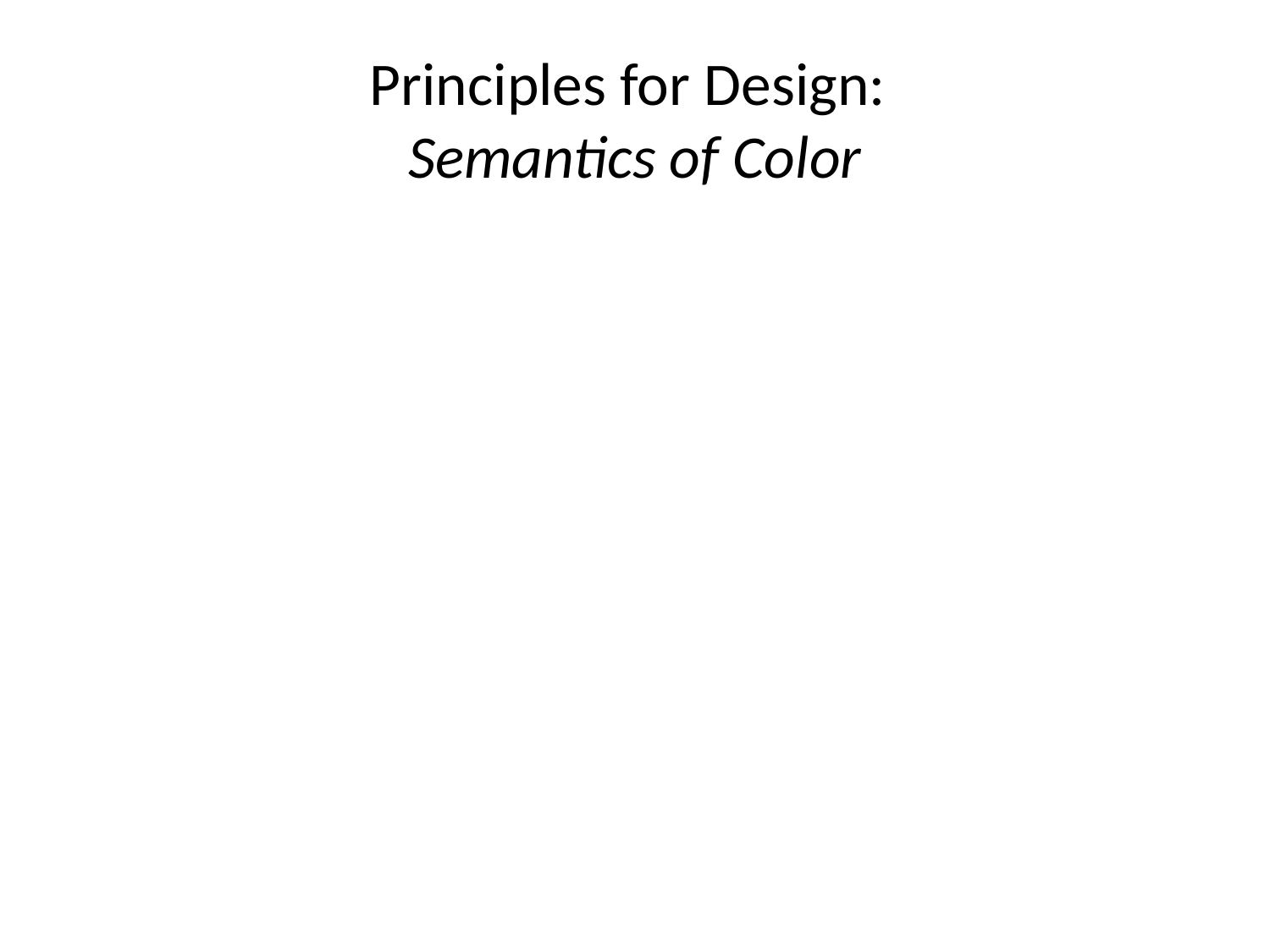

# Principles for Design: Semantics of Color